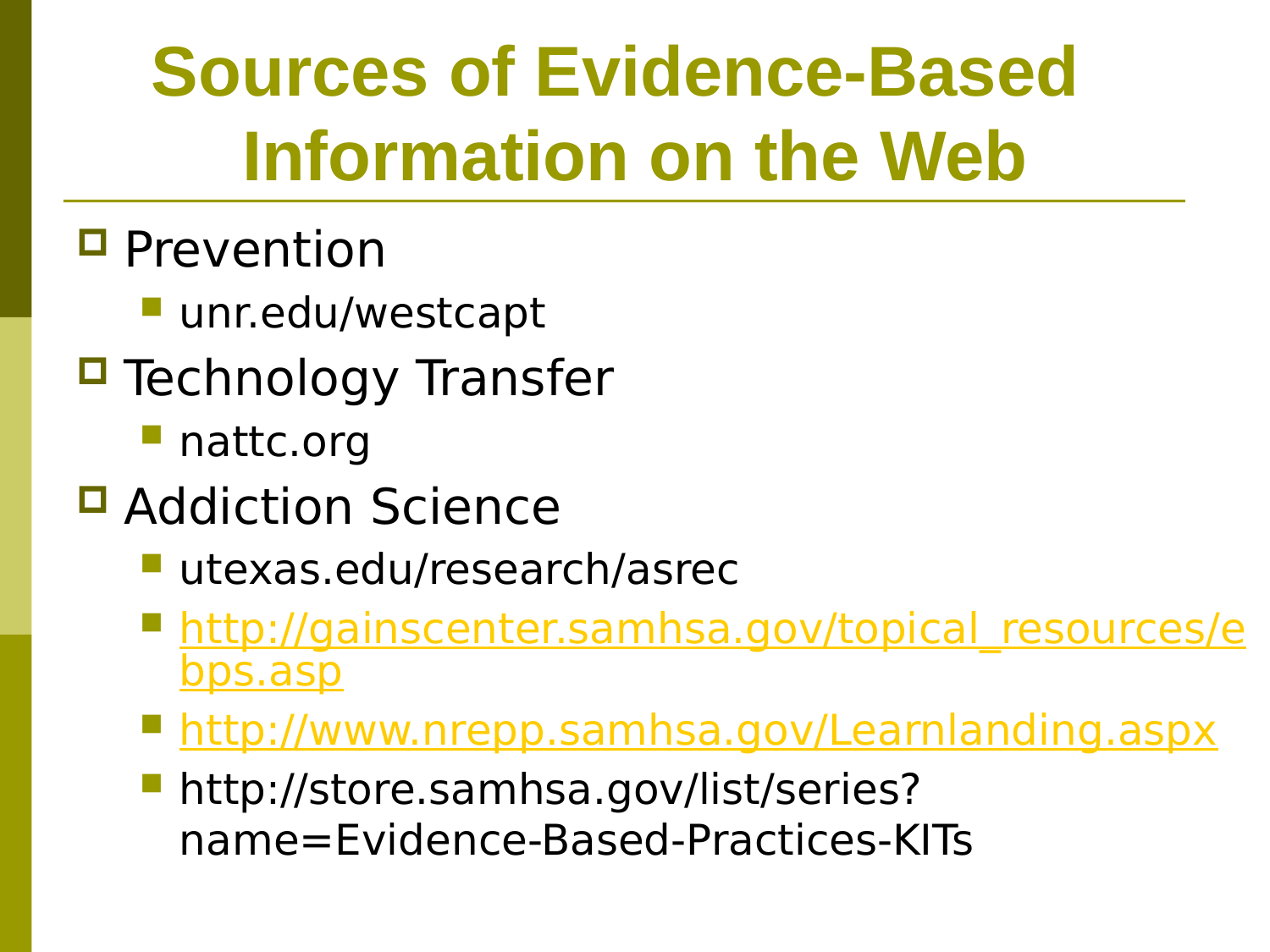

# Sources of Evidence-Based Information on the Web
Prevention
unr.edu/westcapt
Technology Transfer
nattc.org
Addiction Science
utexas.edu/research/asrec
http://gainscenter.samhsa.gov/topical_resources/ebps.asp
http://www.nrepp.samhsa.gov/Learnlanding.aspx
http://store.samhsa.gov/list/series?name=Evidence-Based-Practices-KITs